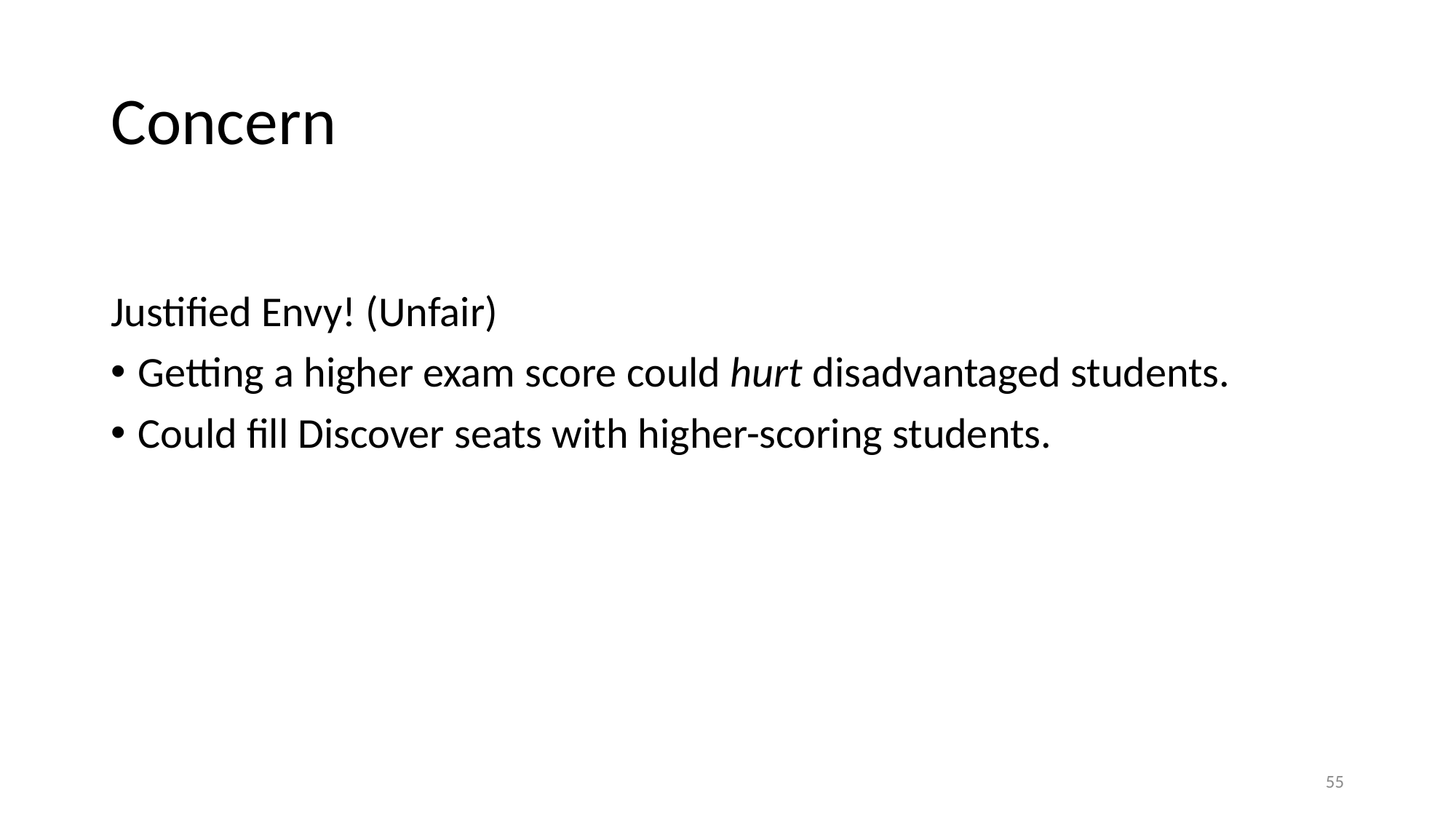

# Concern

Justified Envy! (Unfair)
Getting a higher exam score could hurt disadvantaged students.
Could fill Discover seats with higher-scoring students.
55